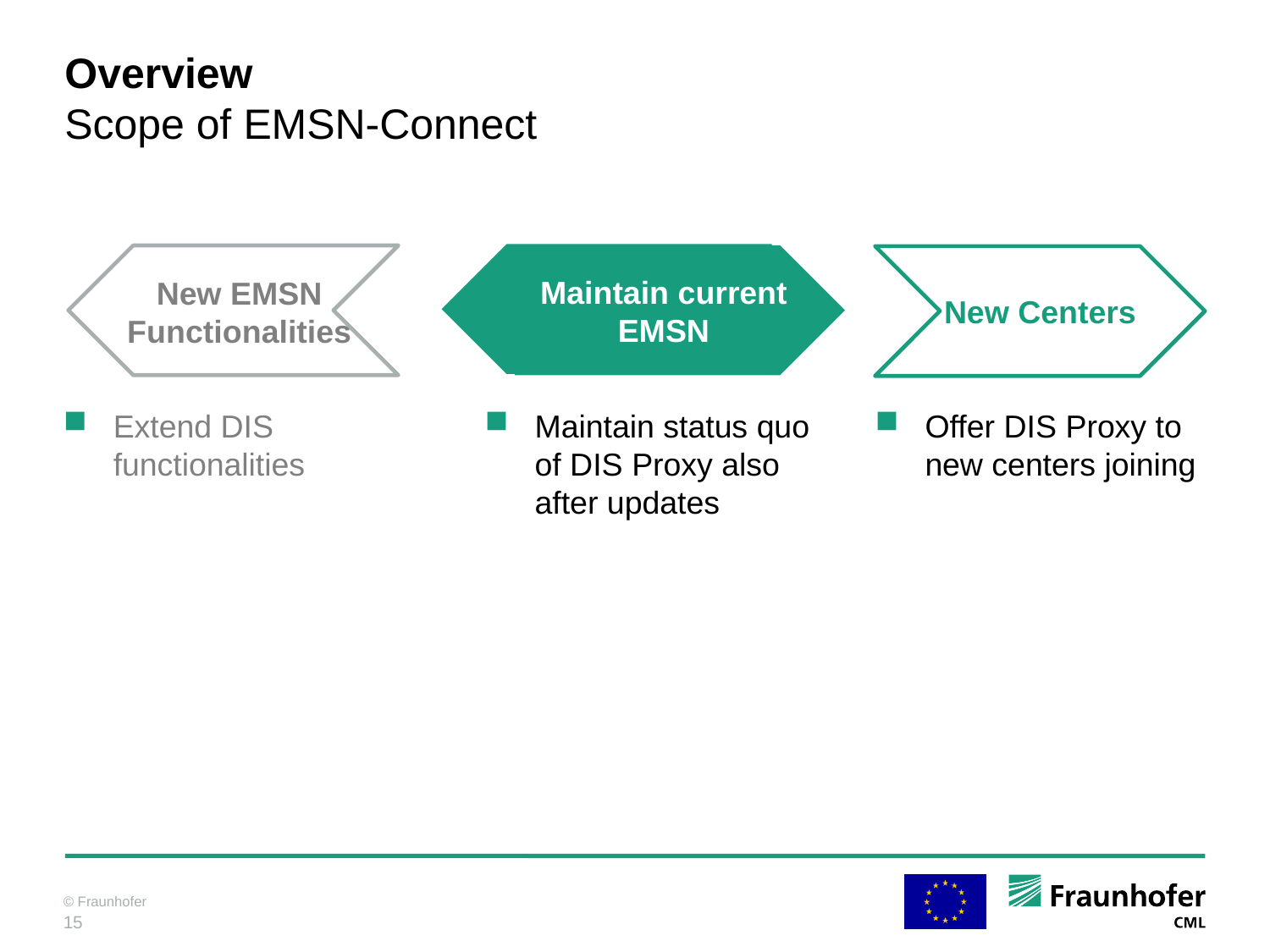

# Overview Scope of EMSN-Connect

Maintain current EMSN

New EMSN Functionalities
New Centers
Extend DIS functionalities
Maintain status quo of DIS Proxy also after updates
Offer DIS Proxy to new centers joining
15